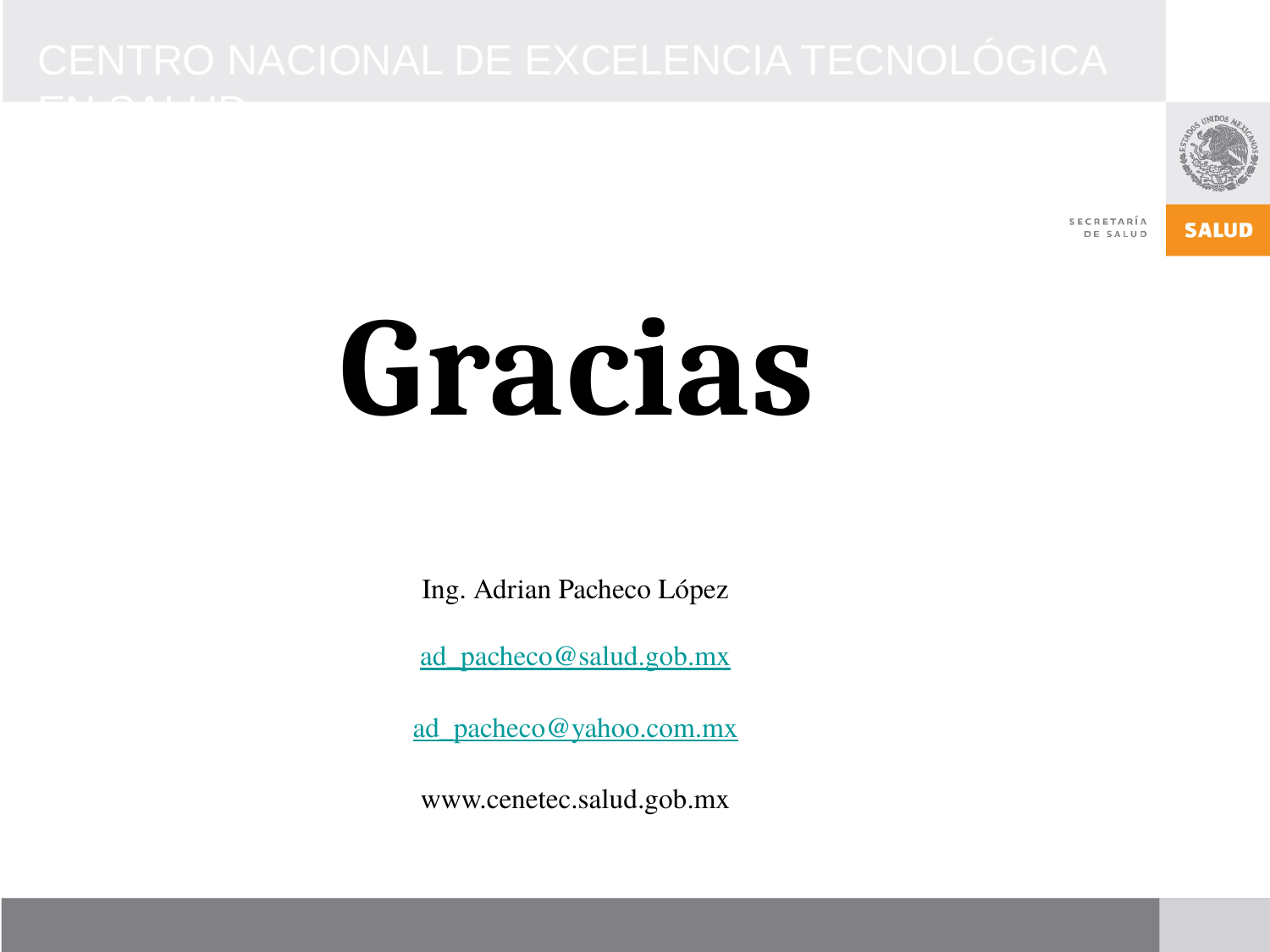

Gracias

Ing. Adrian Pacheco López

ad_pacheco@salud.gob.mx

ad_pacheco@yahoo.com.mx

www.cenetec.salud.gob.mx